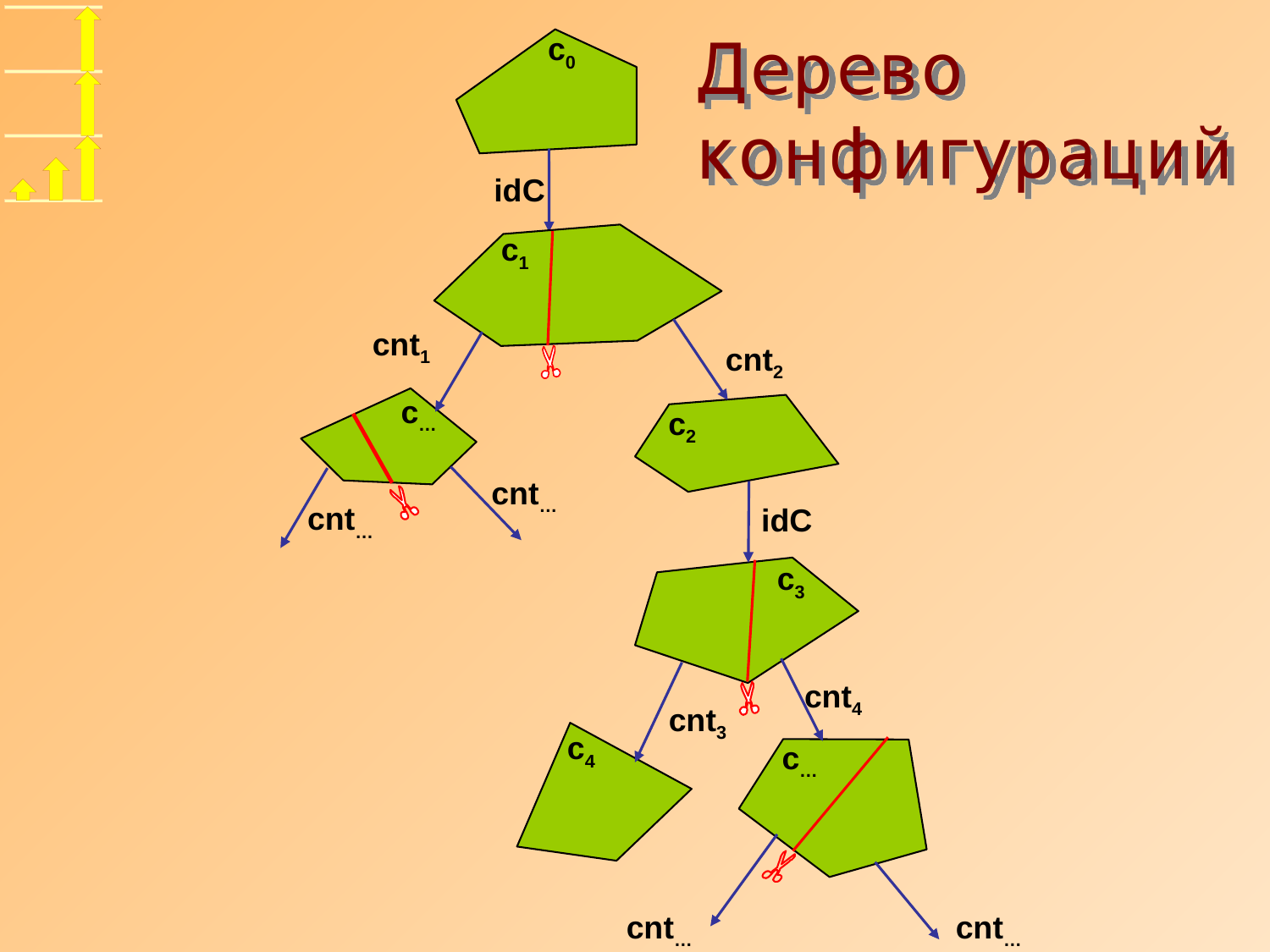

c0
# Дерево конфигураций

idC
c1

cnt1

cnt2

c…
c2

cnt…

cnt…
idC

c3

cnt4
cnt3

c4
c…

cnt…
cnt…